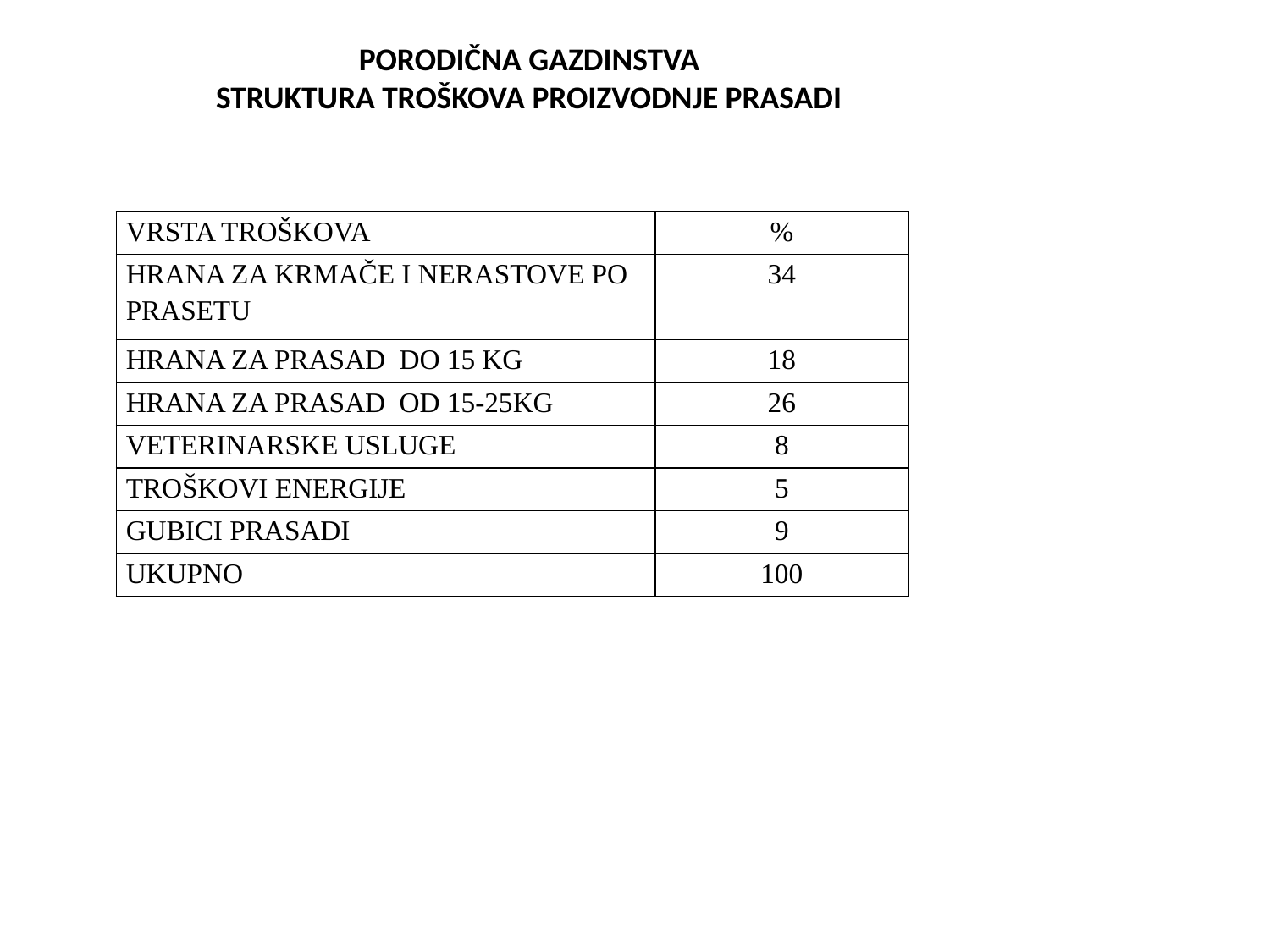

PORODIČNA GAZDINSTVA
STRUKTURA TROŠKOVA PROIZVODNJE PRASADI
| VRSTA TROŠKOVA | % |
| --- | --- |
| HRANA ZA KRMAČE I NERASTOVE PO PRASETU | 34 |
| HRANA ZA PRASAD DO 15 KG | 18 |
| HRANA ZA PRASAD OD 15-25KG | 26 |
| VETERINARSKE USLUGE | 8 |
| TROŠKOVI ENERGIJE | 5 |
| GUBICI PRASADI | 9 |
| UKUPNO | 100 |